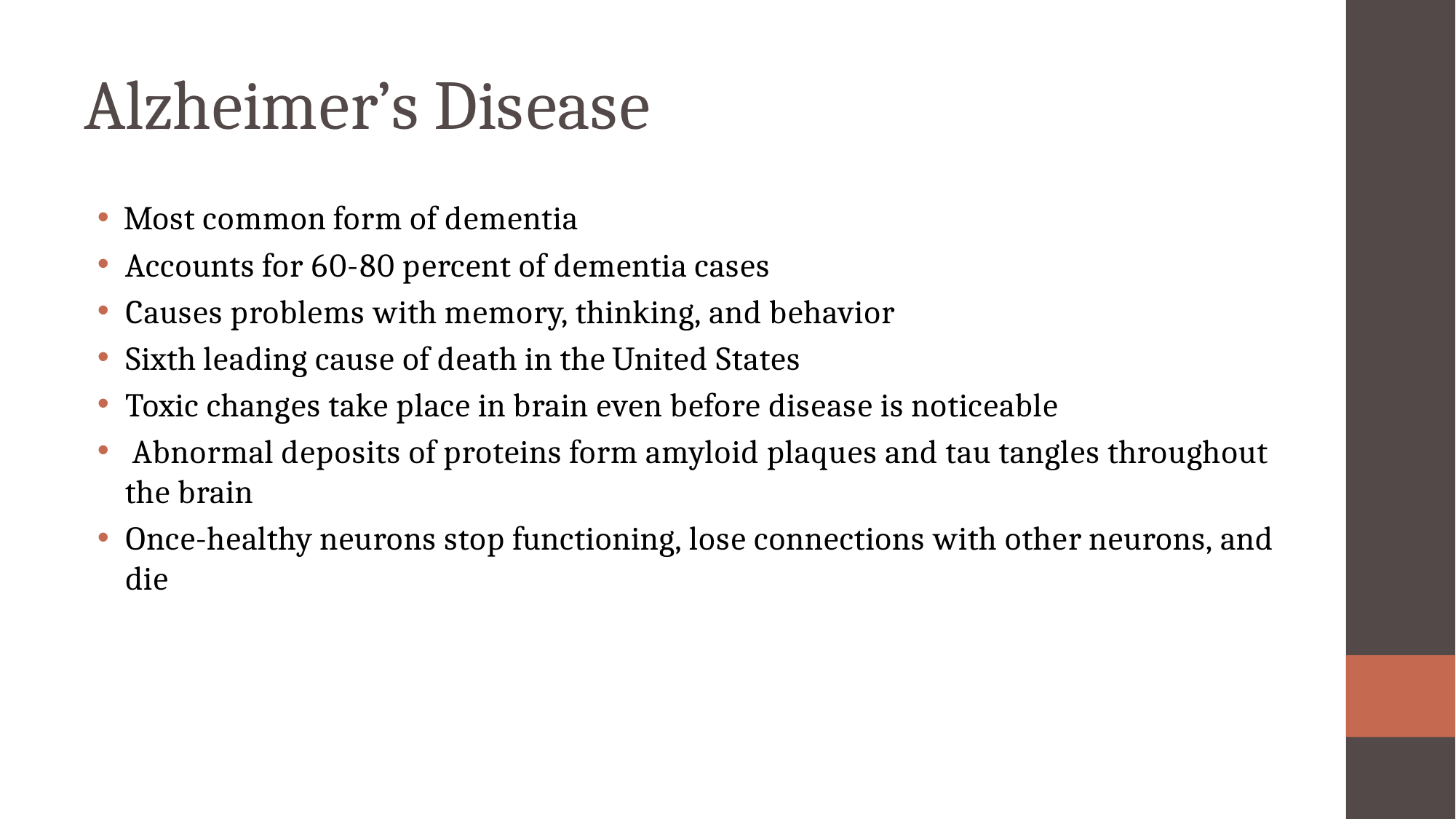

# Alzheimer’s Disease
Most common form of dementia
Accounts for 60-80 percent of dementia cases
Causes problems with memory, thinking, and behavior
Sixth leading cause of death in the United States
Toxic changes take place in brain even before disease is noticeable
 Abnormal deposits of proteins form amyloid plaques and tau tangles throughout the brain
Once-healthy neurons stop functioning, lose connections with other neurons, and die